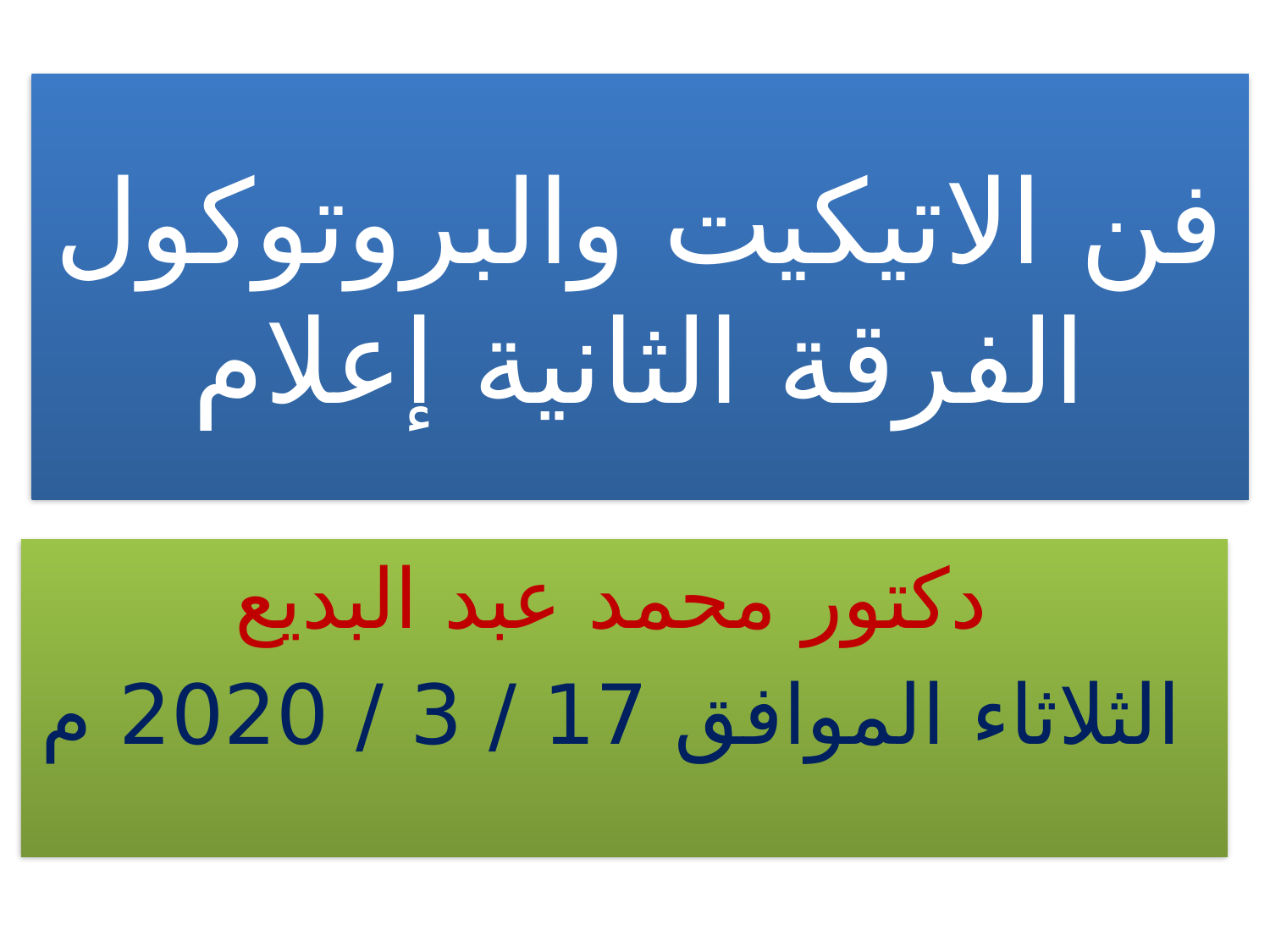

# فن الاتيكيت والبروتوكول الفرقة الثانية إعلام
دكتور محمد عبد البديع
الثلاثاء الموافق 17 / 3 / 2020 م